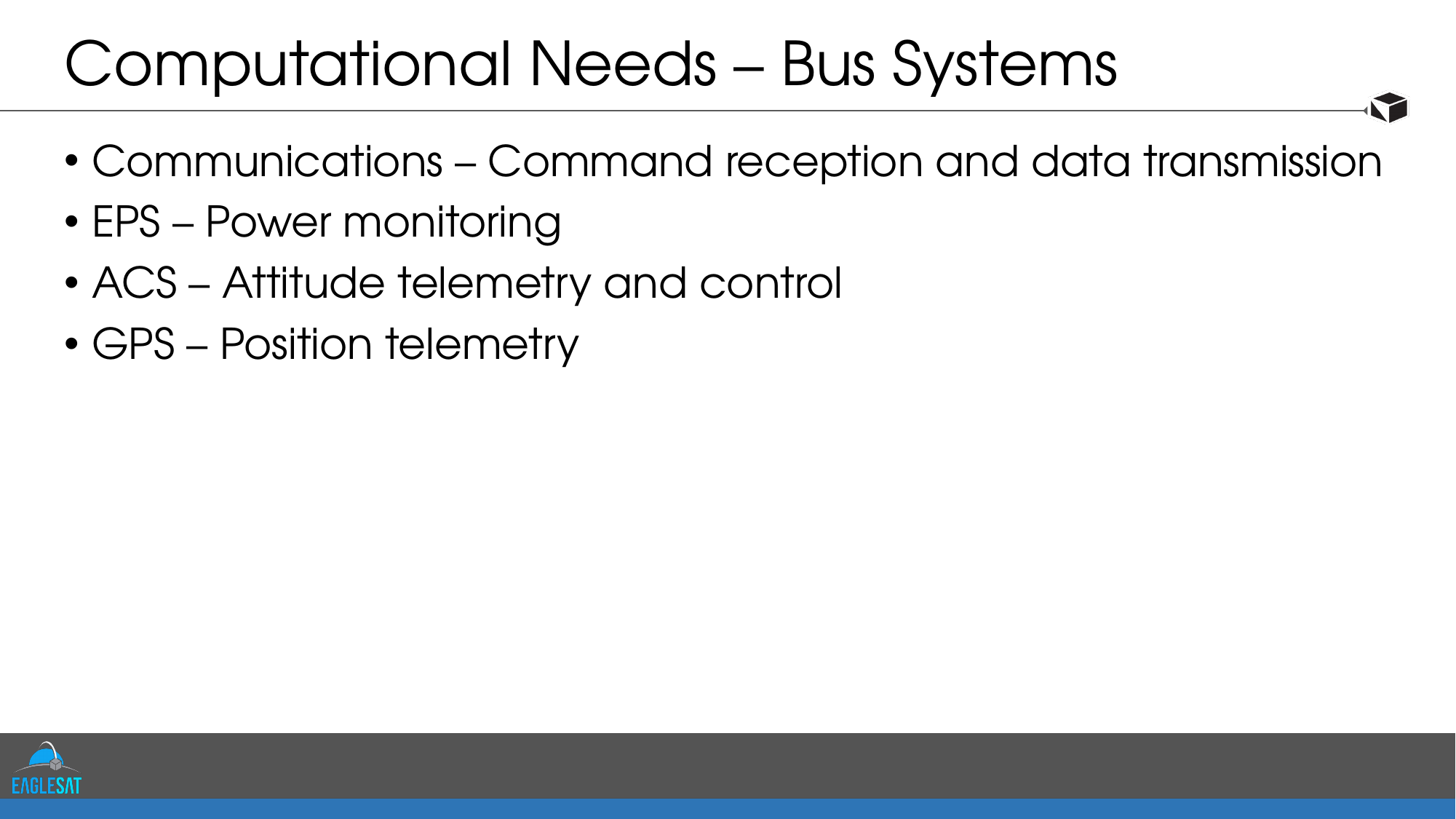

# Computational Needs – Bus Systems
Communications – Command reception and data transmission
EPS – Power monitoring
ACS – Attitude telemetry and control
GPS – Position telemetry